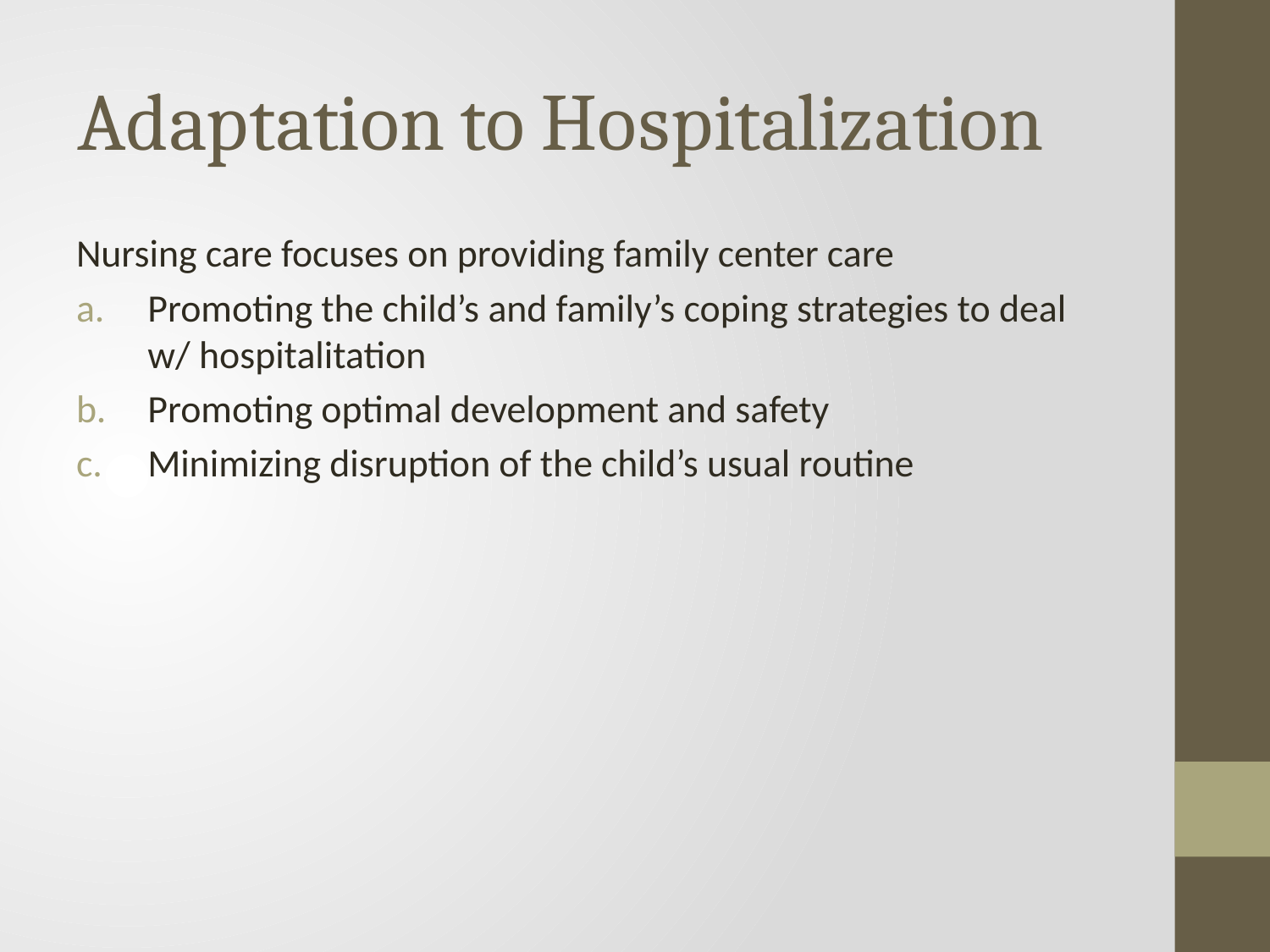

# Adaptation to Hospitalization
Nursing care focuses on providing family center care
Promoting the child’s and family’s coping strategies to deal w/ hospitalitation
Promoting optimal development and safety
Minimizing disruption of the child’s usual routine